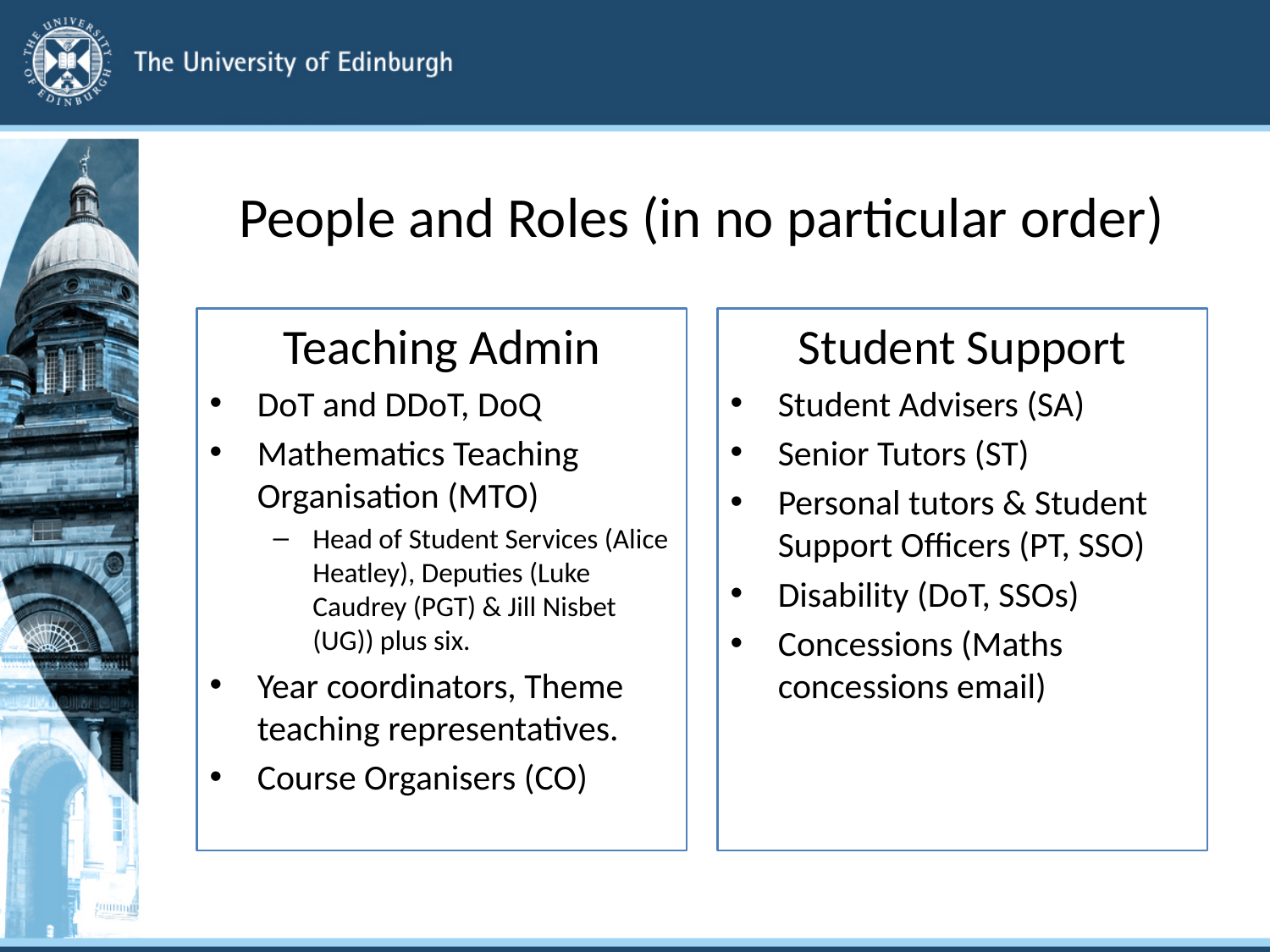

# People and Roles (in no particular order)
Teaching Admin
DoT and DDoT, DoQ
Mathematics Teaching Organisation (MTO)
Head of Student Services (Alice Heatley), Deputies (Luke Caudrey (PGT) & Jill Nisbet (UG)) plus six.
Year coordinators, Theme teaching representatives.
Course Organisers (CO)
Student Support
Student Advisers (SA)
Senior Tutors (ST)
Personal tutors & Student Support Officers (PT, SSO)
Disability (DoT, SSOs)
Concessions (Maths concessions email)